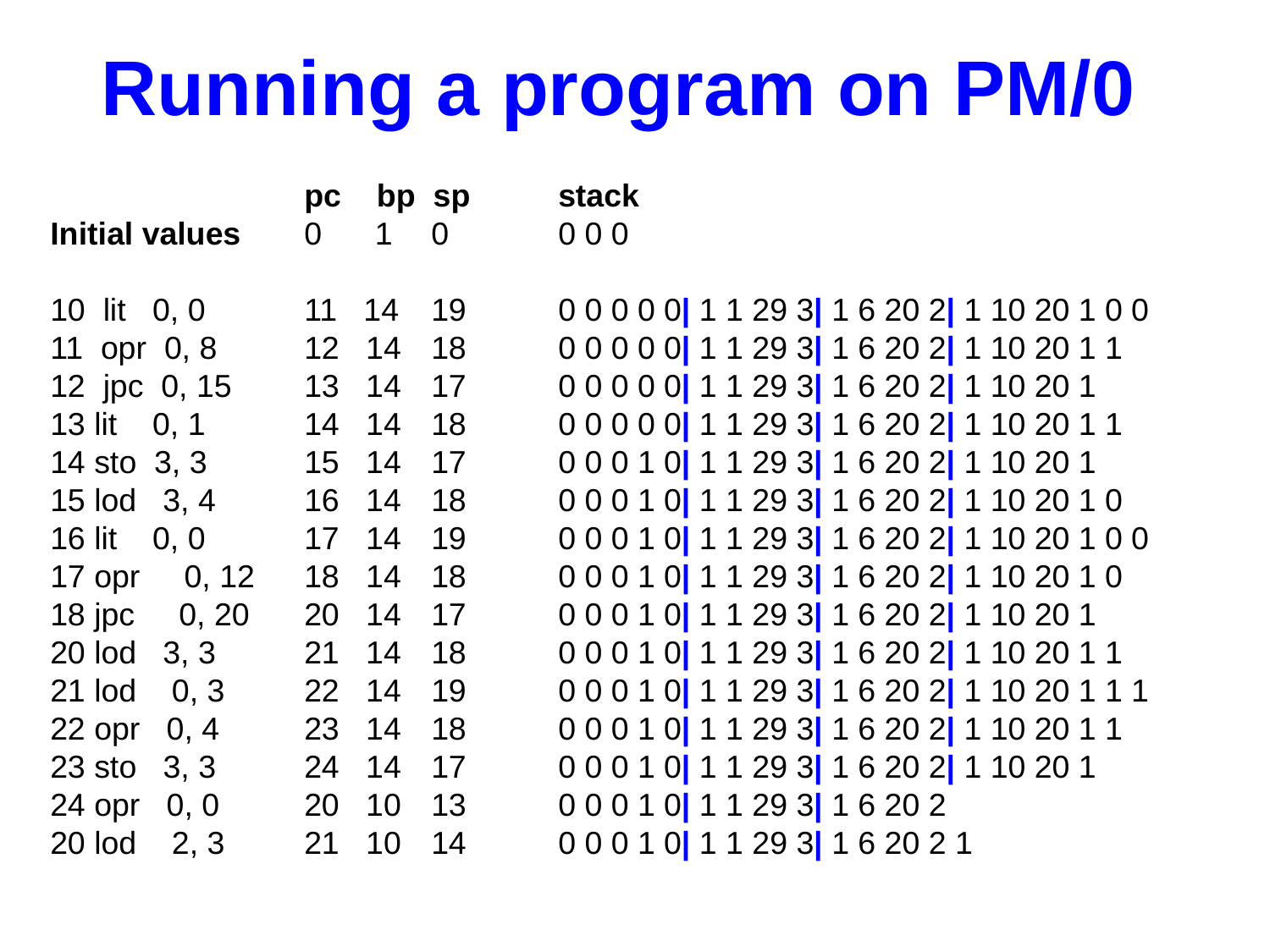

Running a program on PM/0
 		pc    bp  sp	stack
Initial values	0      1	0	0 0 0

10  lit   0, 0	11   14	19	0 0 0 0 0| 1 1 29 3| 1 6 20 2| 1 10 20 1 0 0
11  opr  0, 8	12   14	18	0 0 0 0 0| 1 1 29 3| 1 6 20 2| 1 10 20 1 1
12  jpc  0, 15	13   14	17	0 0 0 0 0| 1 1 29 3| 1 6 20 2| 1 10 20 1
13 lit    0, 1	14   14	18	0 0 0 0 0| 1 1 29 3| 1 6 20 2| 1 10 20 1 1
14 sto  3, 3	15   14	17	0 0 0 1 0| 1 1 29 3| 1 6 20 2| 1 10 20 1
15 lod   3, 4	16   14	18	0 0 0 1 0| 1 1 29 3| 1 6 20 2| 1 10 20 1 0
16 lit    0, 0	17   14	19	0 0 0 1 0| 1 1 29 3| 1 6 20 2| 1 10 20 1 0 0
17 opr     0, 12	18   14	18	0 0 0 1 0| 1 1 29 3| 1 6 20 2| 1 10 20 1 0
18 jpc     0, 20	20   14	17	0 0 0 1 0| 1 1 29 3| 1 6 20 2| 1 10 20 1
20 lod   3, 3	21   14	18	0 0 0 1 0| 1 1 29 3| 1 6 20 2| 1 10 20 1 1
21 lod    0, 3	22   14	19	0 0 0 1 0| 1 1 29 3| 1 6 20 2| 1 10 20 1 1 1
22 opr   0, 4	23   14	18	0 0 0 1 0| 1 1 29 3| 1 6 20 2| 1 10 20 1 1
23 sto   3, 3	24   14	17	0 0 0 1 0| 1 1 29 3| 1 6 20 2| 1 10 20 1
24 opr   0, 0	20   10	13	0 0 0 1 0| 1 1 29 3| 1 6 20 2
20 lod    2, 3	21   10	14	0 0 0 1 0| 1 1 29 3| 1 6 20 2 1